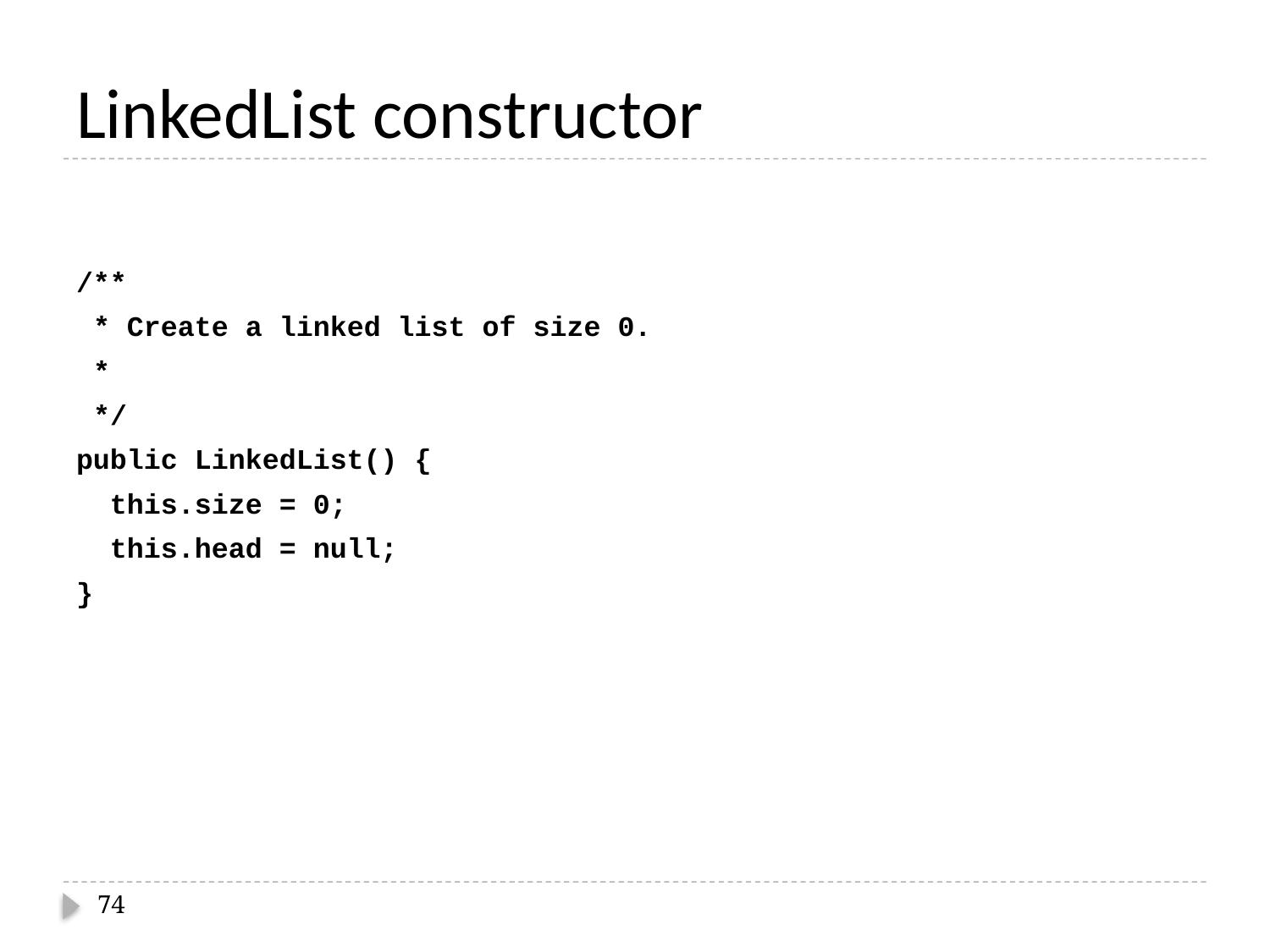

# LinkedList constructor

/**
 * Create a linked list of size 0.
 *
 */
public LinkedList() {
  this.size = 0;
  this.head = null;
}
74